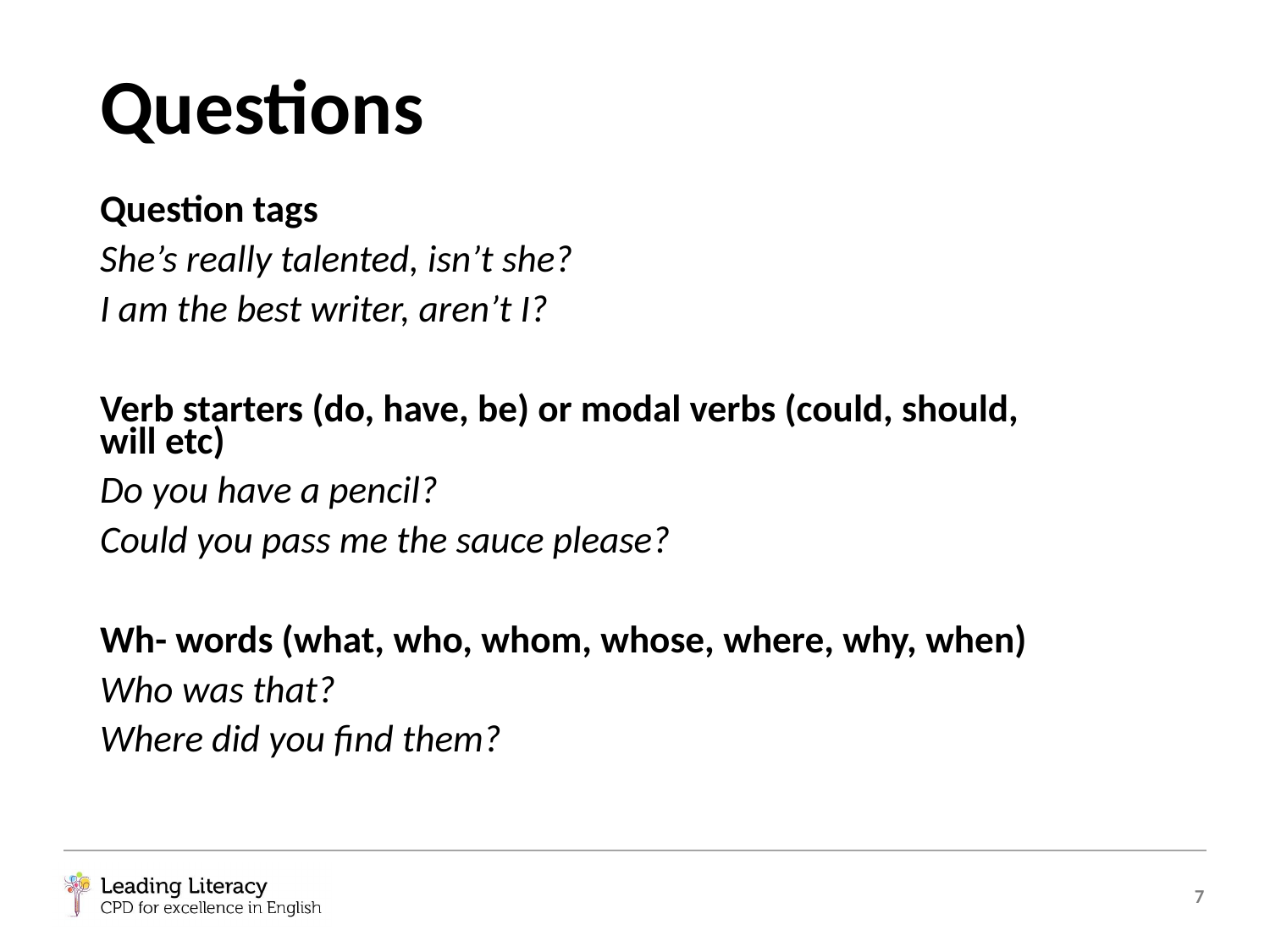

# Questions
Question tags
She’s really talented, isn’t she?
I am the best writer, aren’t I?

Verb starters (do, have, be) or modal verbs (could, should,
will etc)
Do you have a pencil?
Could you pass me the sauce please?

Wh- words (what, who, whom, whose, where, why, when)
Who was that?
Where did you find them?